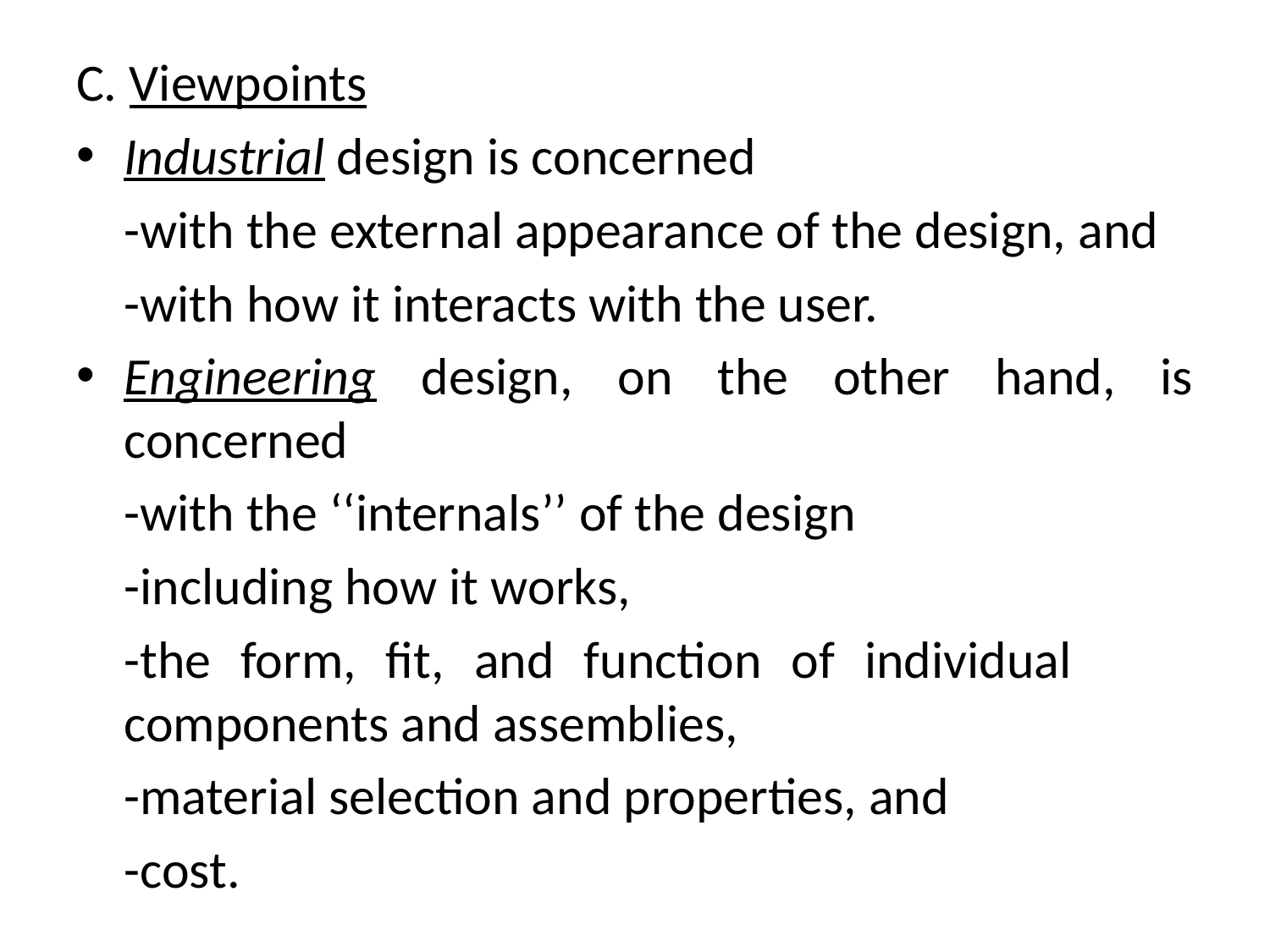

C. Viewpoints
Industrial design is concerned
	-with the external appearance of the design, and
	-with how it interacts with the user.
Engineering design, on the other hand, is concerned
	-with the ‘‘internals’’ of the design
		-including how it works,
		-the form, fit, and function of individual 	components and assemblies,
		-material selection and properties, and
		-cost.